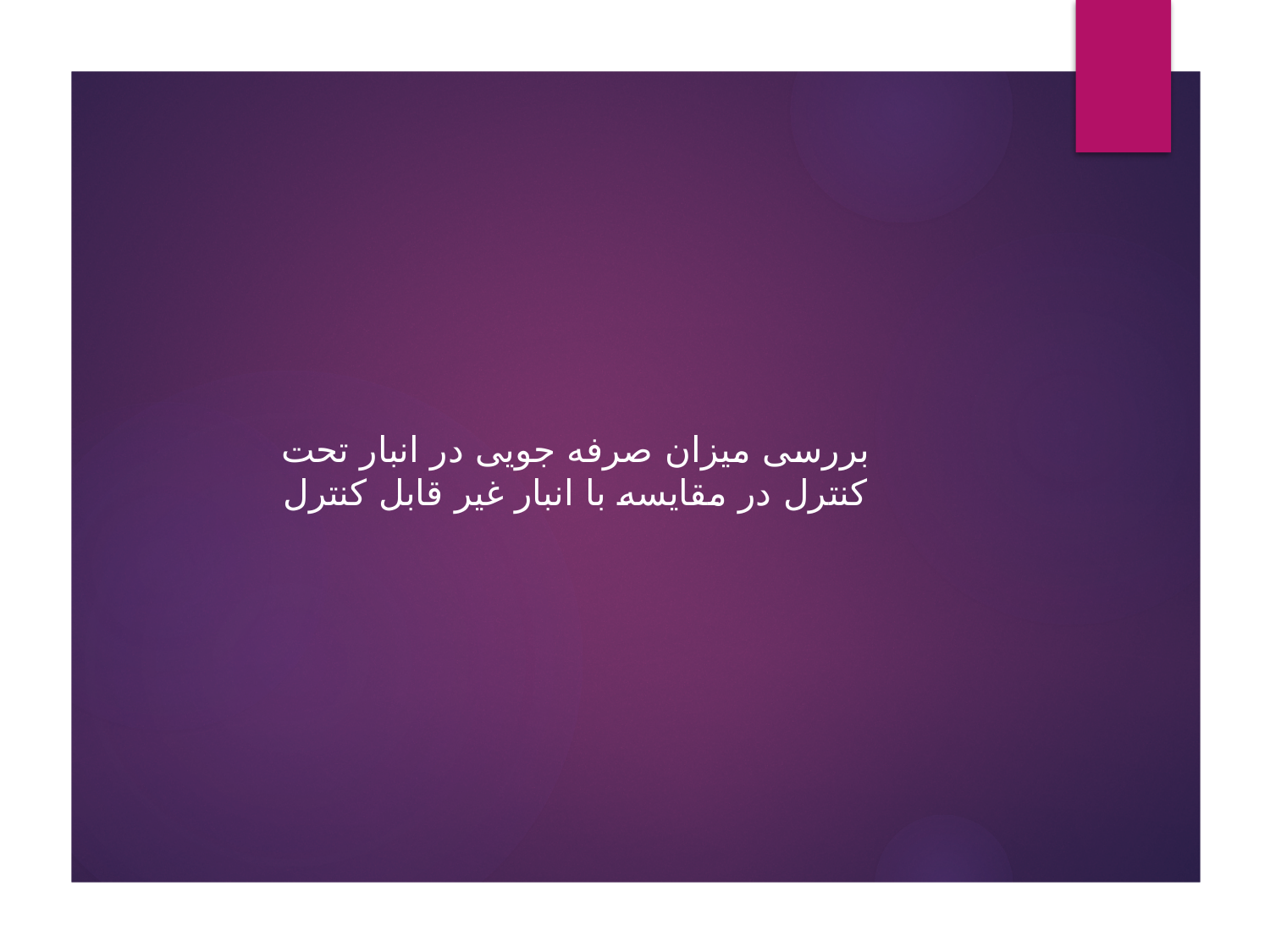

# بررسی میزان صرفه جویی در انبار تحت کنترل در مقایسه با انبار غیر قابل کنترل